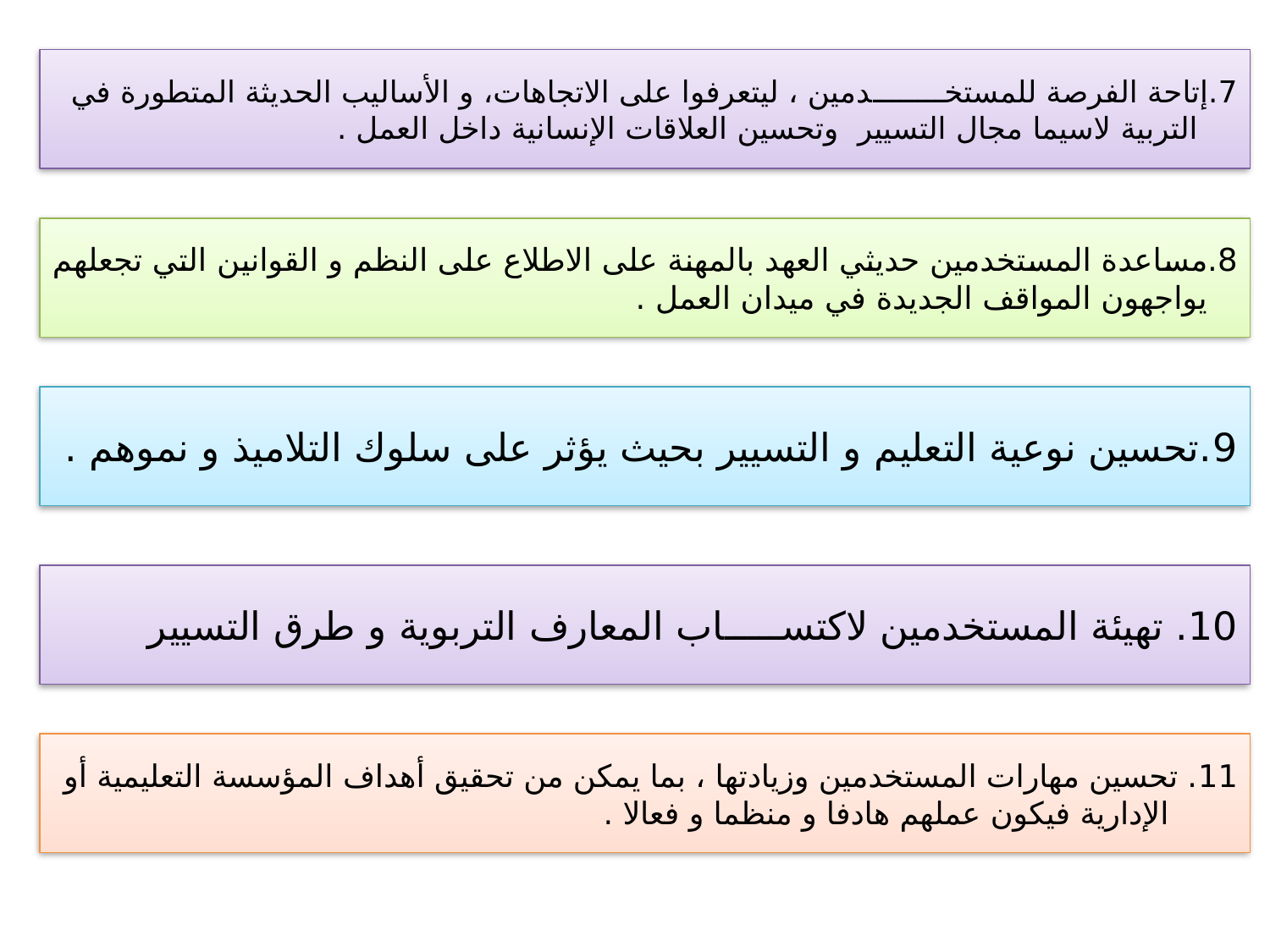

7.إتاحة الفرصة للمستخــــــــدمين ، ليتعرفوا على الاتجاهات، و الأساليب الحديثة المتطورة في
    التربية لاسيما مجال التسيير  وتحسين العلاقات الإنسانية داخل العمل .
8.مساعدة المستخدمين حديثي العهد بالمهنة على الاطلاع على النظم و القوانين التي تجعلهم
   يواجهون المواقف الجديدة في ميدان العمل .
9.تحسين نوعية التعليم و التسيير بحيث يؤثر على سلوك التلاميذ و نموهم .
10. تهيئة المستخدمين لاكتســـــاب المعارف التربوية و طرق التسيير
11. تحسين مهارات المستخدمين وزيادتها ، بما يمكن من تحقيق أهداف المؤسسة التعليمية أو
       الإدارية فيكون عملهم هادفا و منظما و فعالا .